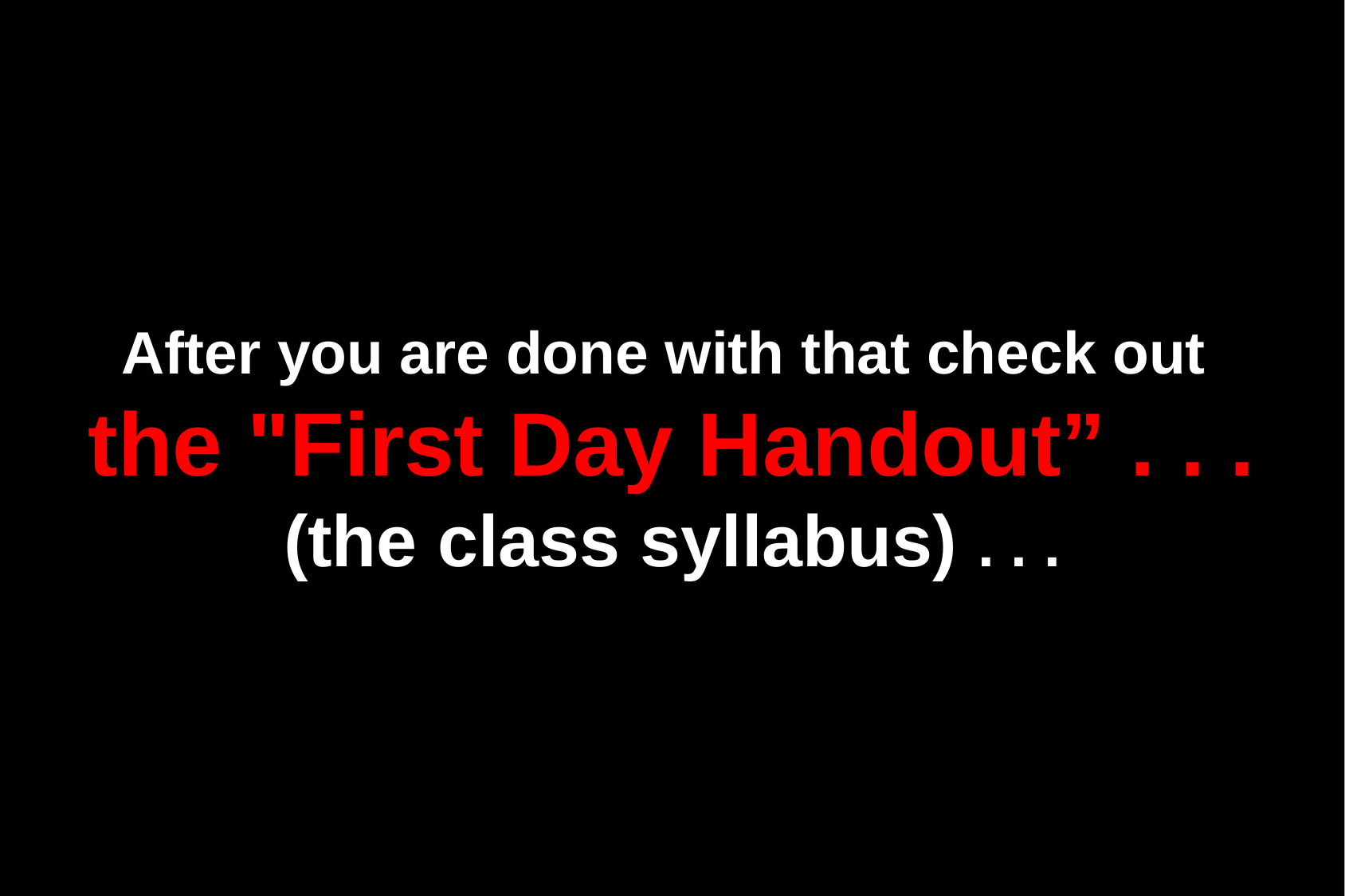

After you are done with that check out
the "First Day Handout” . . .
(the class syllabus) . . .